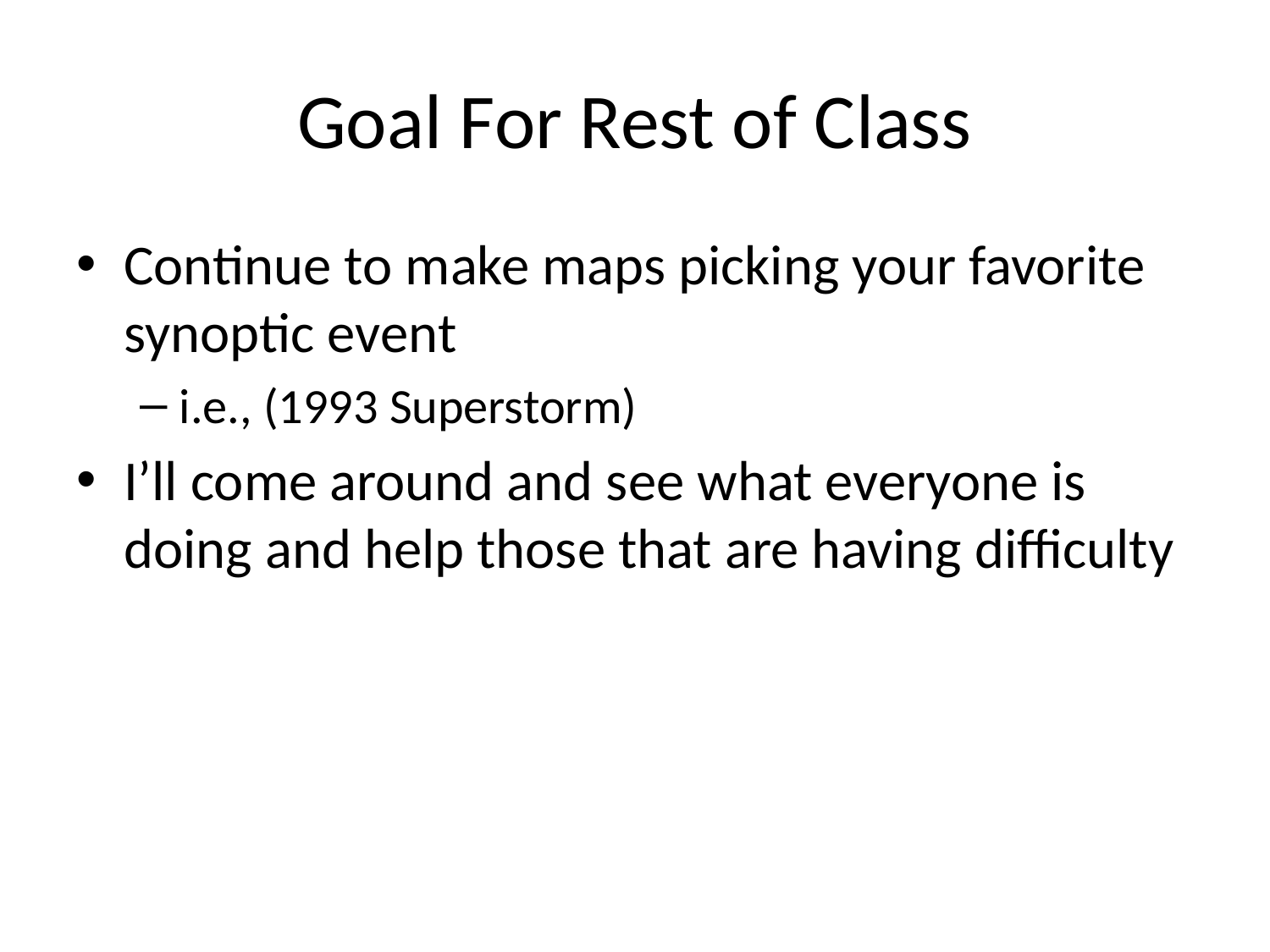

# Goal For Rest of Class
Continue to make maps picking your favorite synoptic event
i.e., (1993 Superstorm)
I’ll come around and see what everyone is doing and help those that are having difficulty